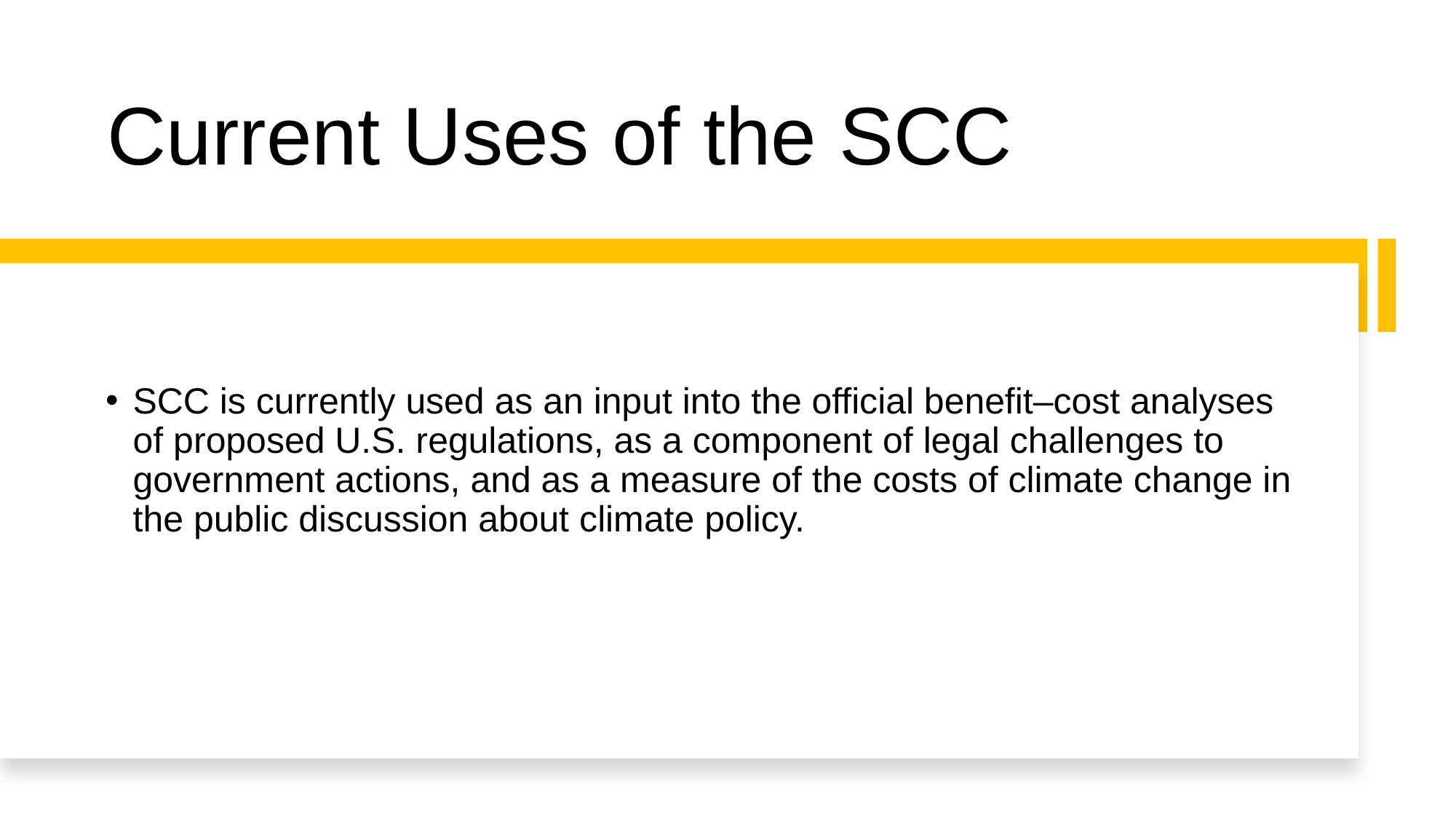

# Current Uses of the SCC

SCC is currently used as an input into the official benefit–cost analyses of proposed U.S. regulations, as a component of legal challenges to government actions, and as a measure of the costs of climate change in the public discussion about climate policy.